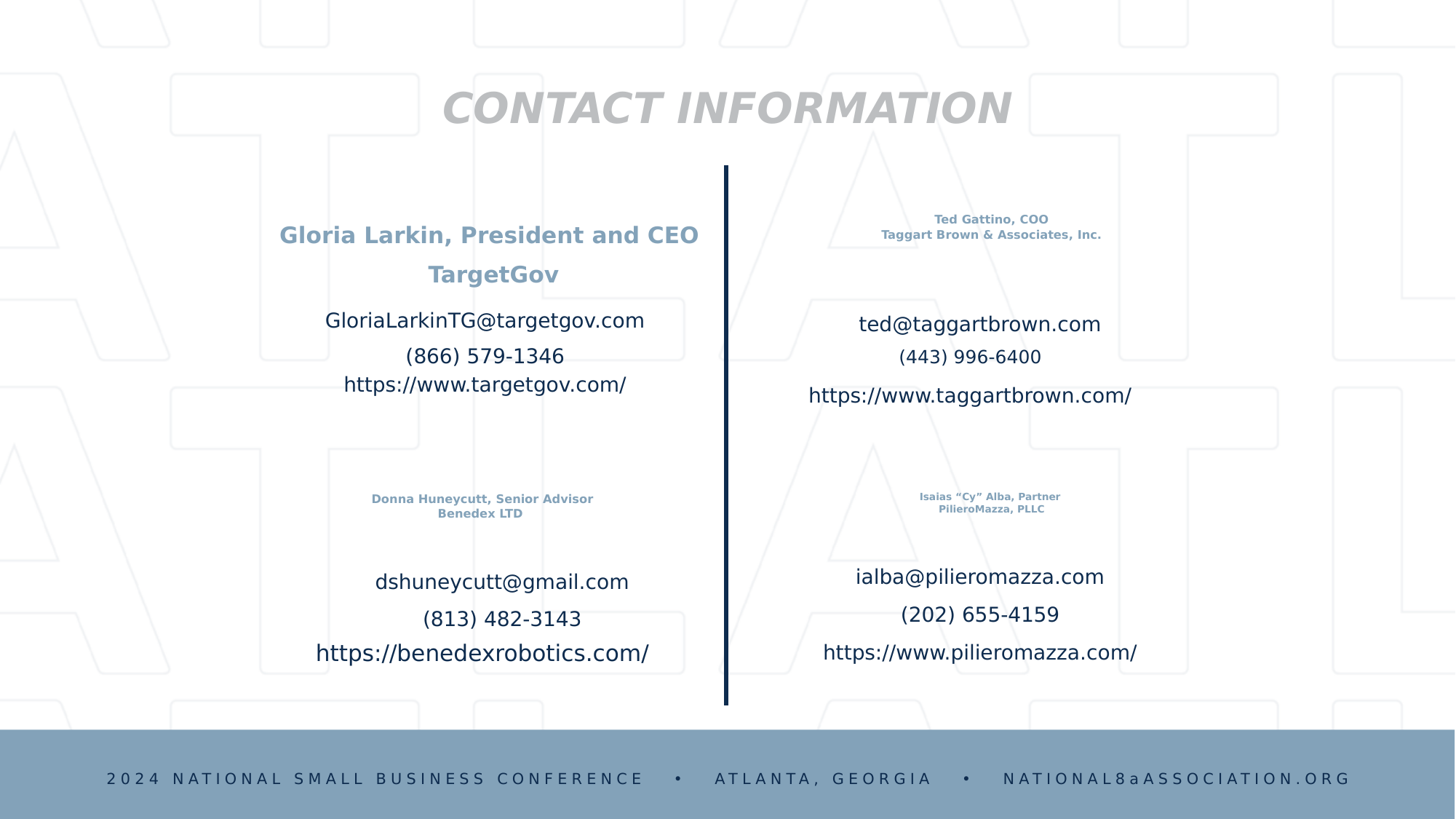

Ted Gattino, COO
Taggart Brown & Associates, Inc.
Gloria Larkin, President and CEO
TargetGov
GloriaLarkinTG@targetgov.com
ted@taggartbrown.com
(866) 579-1346
(443) 996-6400
https://www.targetgov.com/
https://www.taggartbrown.com/
Isaias “Cy” Alba, Partner
PilieroMazza, PLLC

Donna Huneycutt, Senior Advisor
Benedex LTD

ialba@pilieromazza.com
dshuneycutt@gmail.com
(202) 655-4159
(813) 482-3143
https://benedexrobotics.com/
https://www.pilieromazza.com/